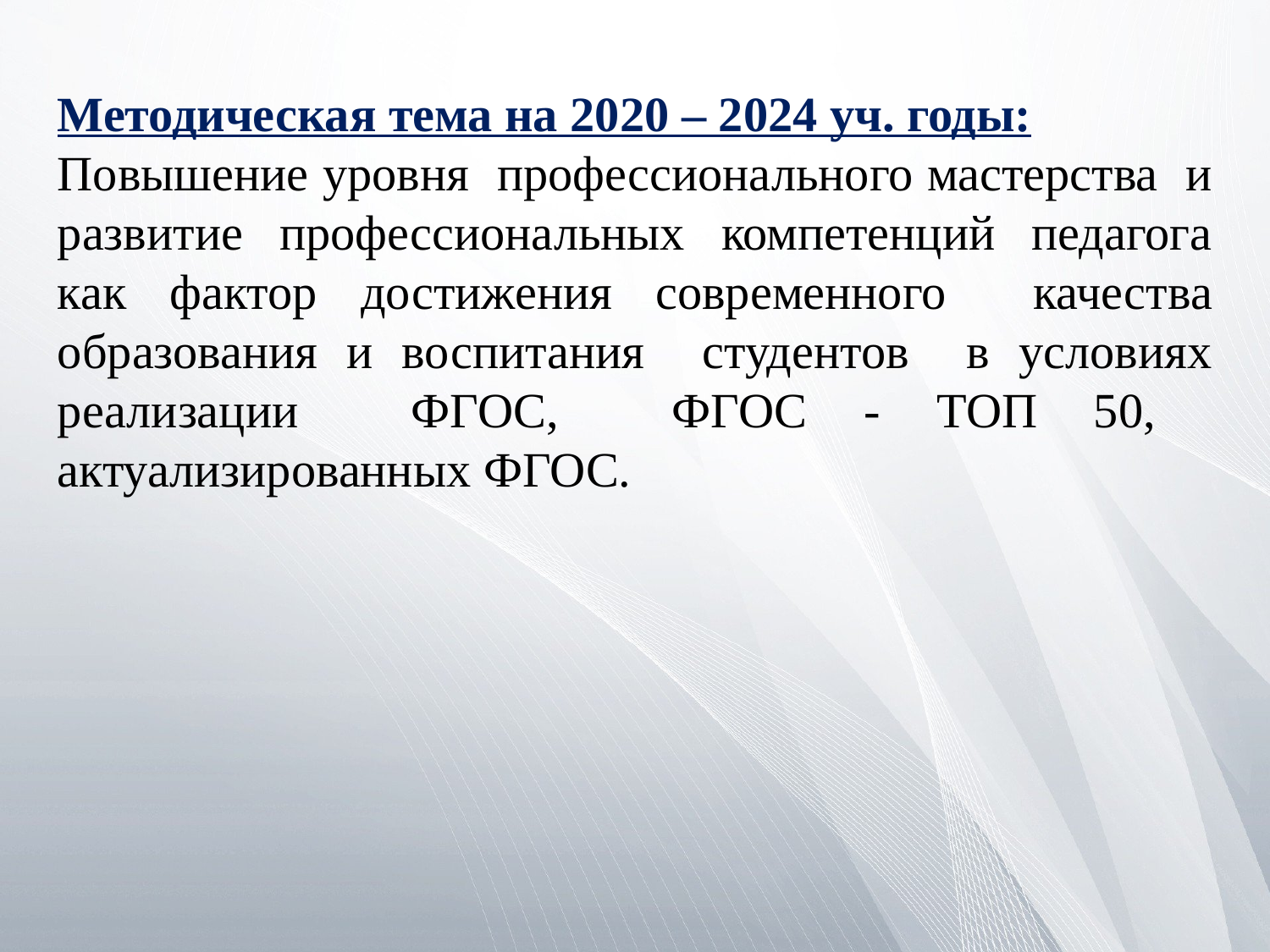

Методическая тема на 2020 – 2024 уч. годы:
Повышение уровня  профессионального мастерства  и развитие профессиональных компетенций педагога как фактор достижения современного  качества образования и воспитания  студентов  в условиях реализации  ФГОС,  ФГОС - ТОП 50,  актуализированных ФГОС.